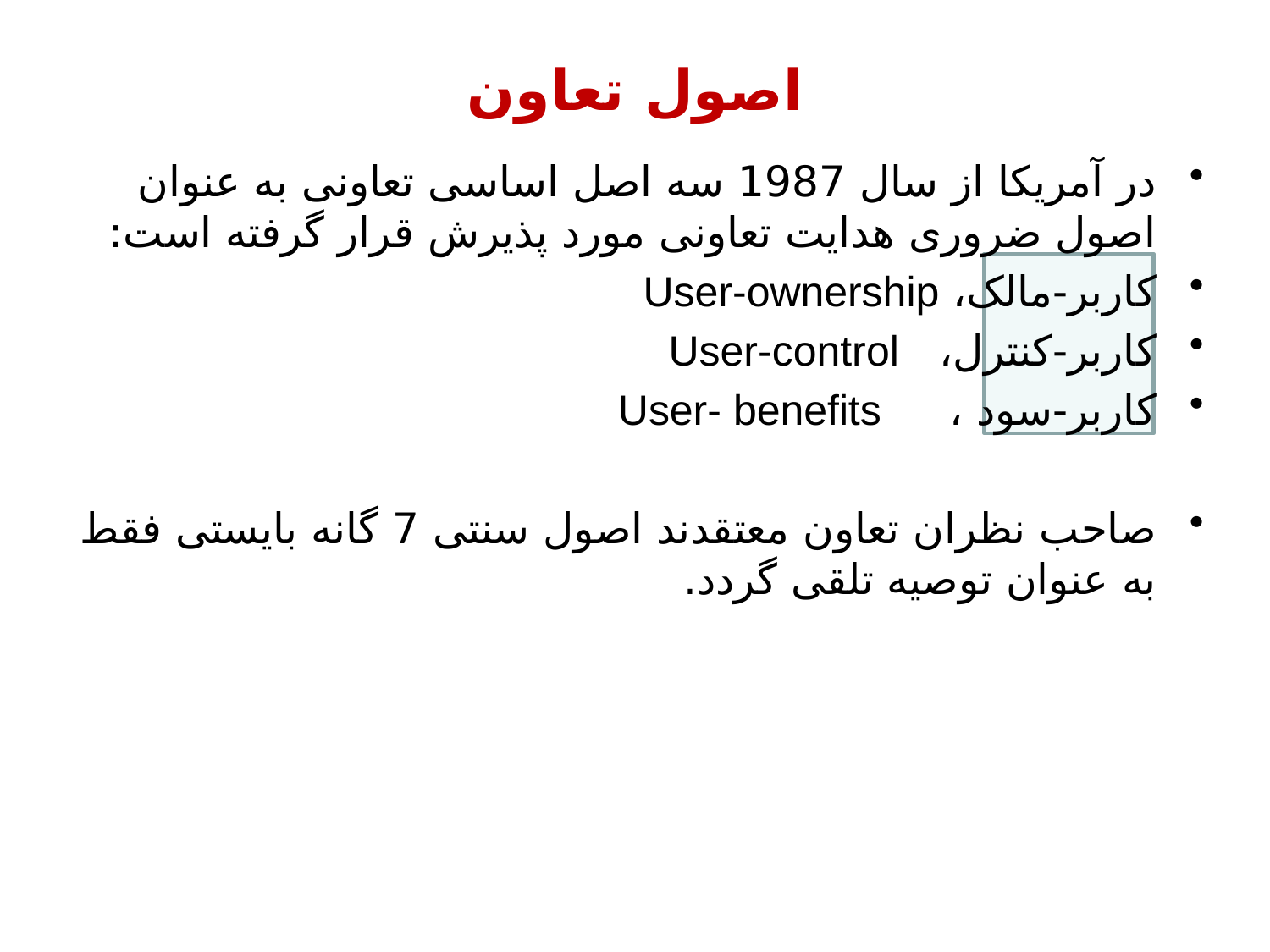

# اصول تعاون
در آمریکا از سال 1987 سه اصل اساسی تعاونی به عنوان اصول ضروری هدایت تعاونی مورد پذیرش قرار گرفته است:
کاربر-مالک، User-ownership
کاربر-کنترل،   User-control
کاربر-سود ،     User- benefits

صاحب نظران تعاون معتقدند اصول سنتی 7 گانه بایستی فقط به عنوان توصیه تلقی گردد.